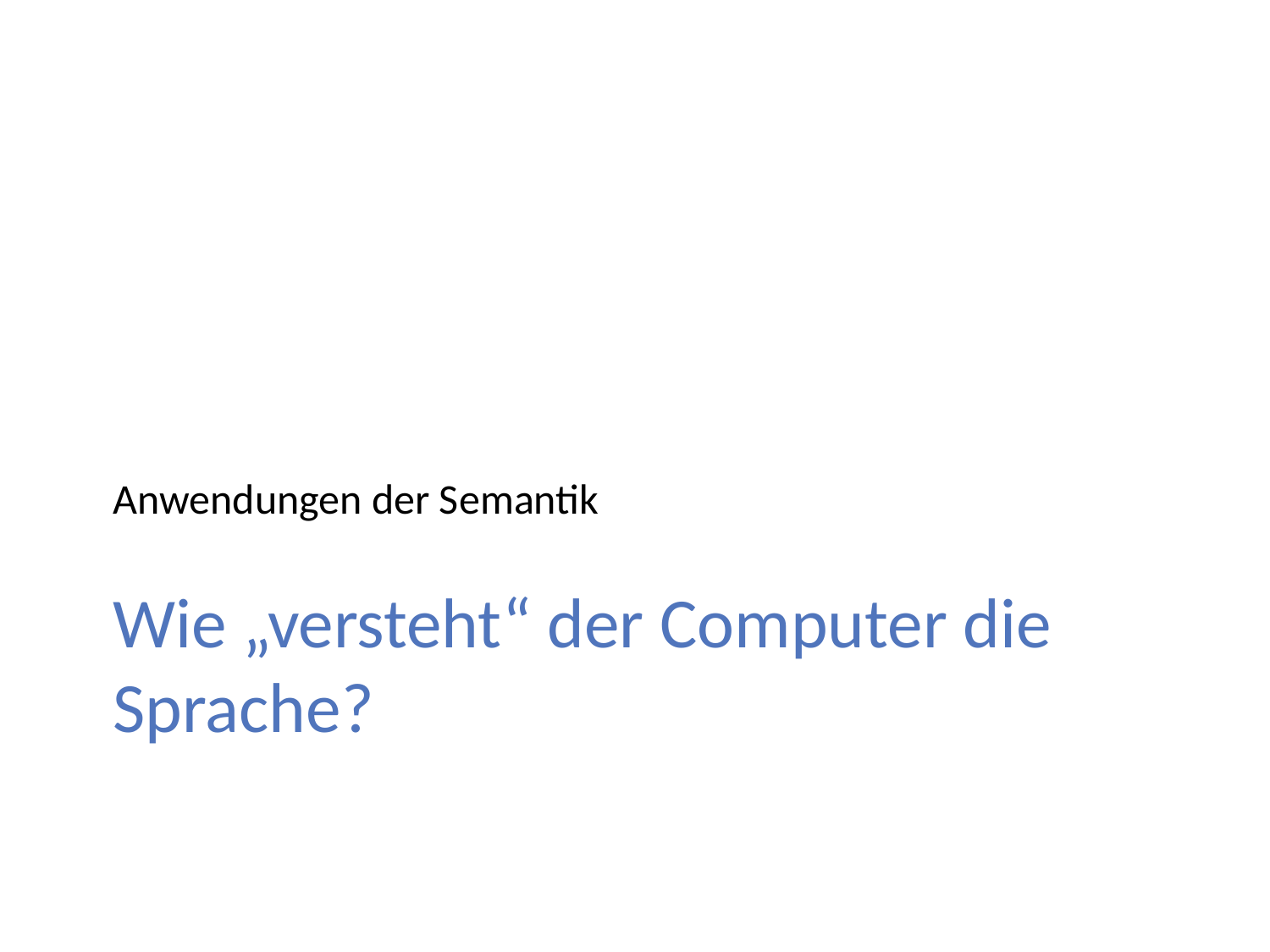

Anwendungen der Semantik
# Wie „versteht“ der Computer die Sprache?